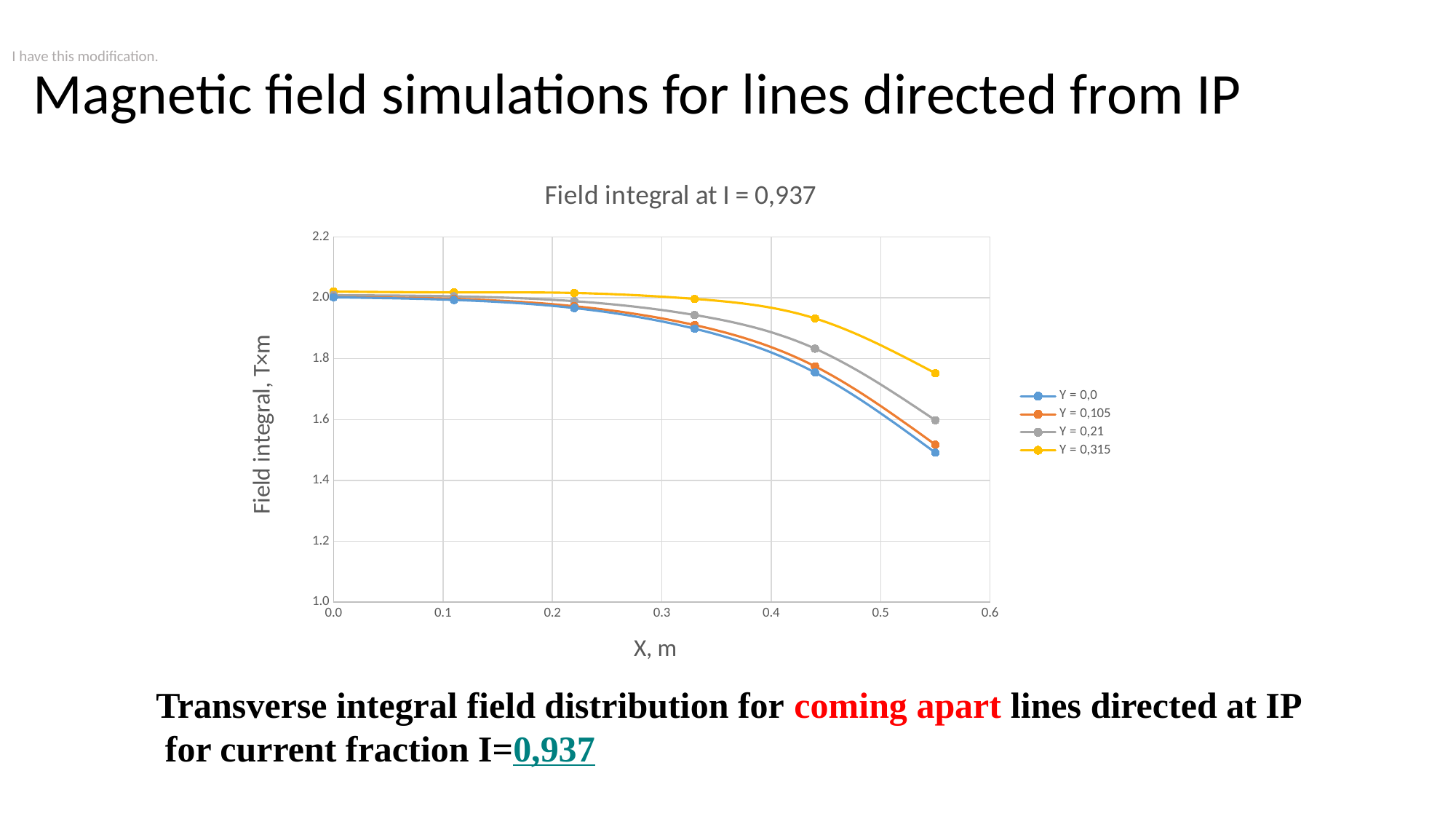

I have this modification.
# Magnetic field simulations for lines directed from IP

### Chart: Field integral at I = 0,937

| Category | Y = 0,0 | Y = 0,105 | Y = 0,21 | Y = 0,315 |
|---|---|---|---|---|
Transverse integral field distribution for coming apart lines directed at IP
 for current fraction I=0,937